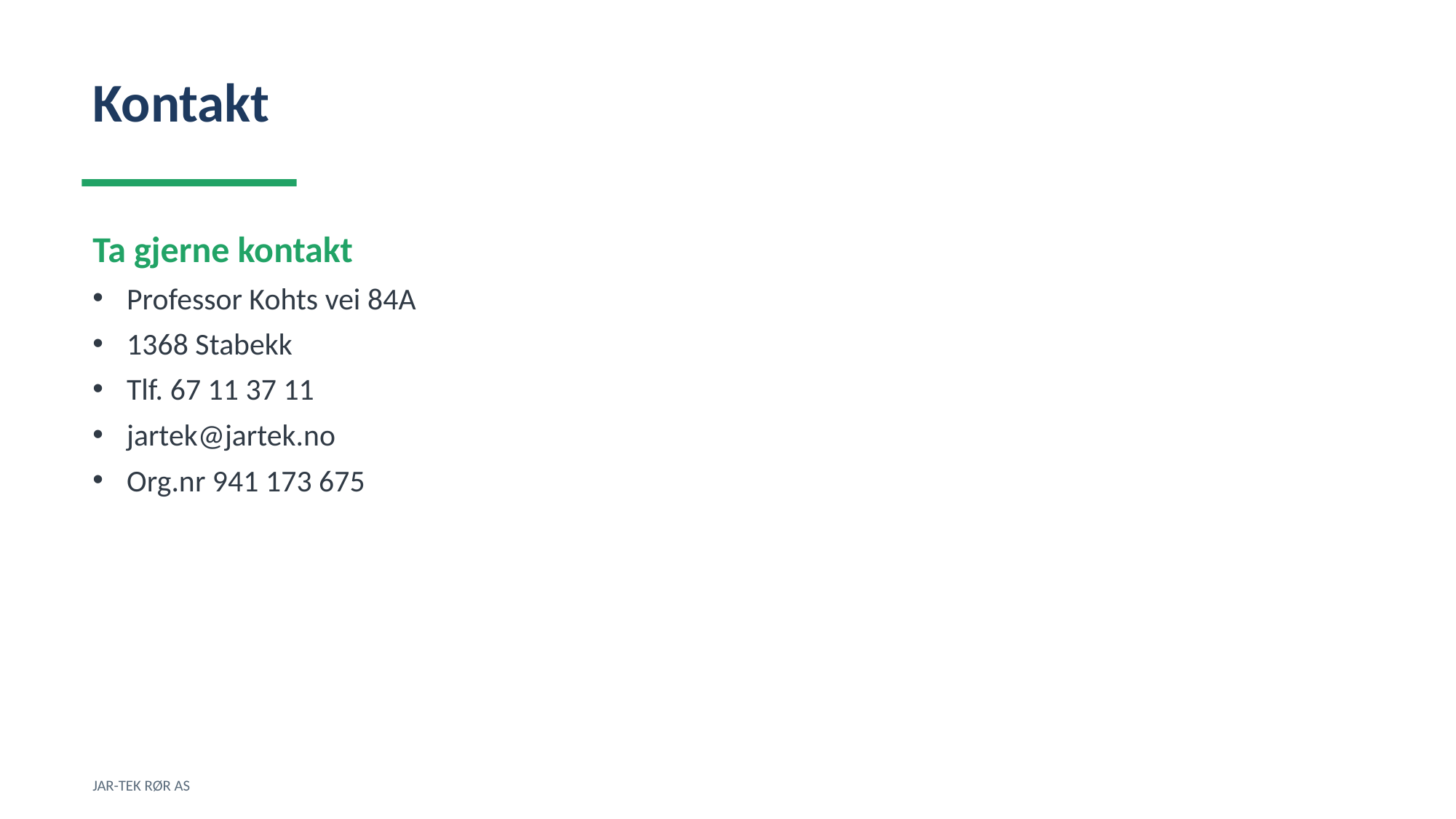

Kontakt

Ta gjerne kontakt
Professor Kohts vei 84A
1368 Stabekk
Tlf. 67 11 37 11
jartek@jartek.no
Org.nr 941 173 675
JAR-TEK RØR AS